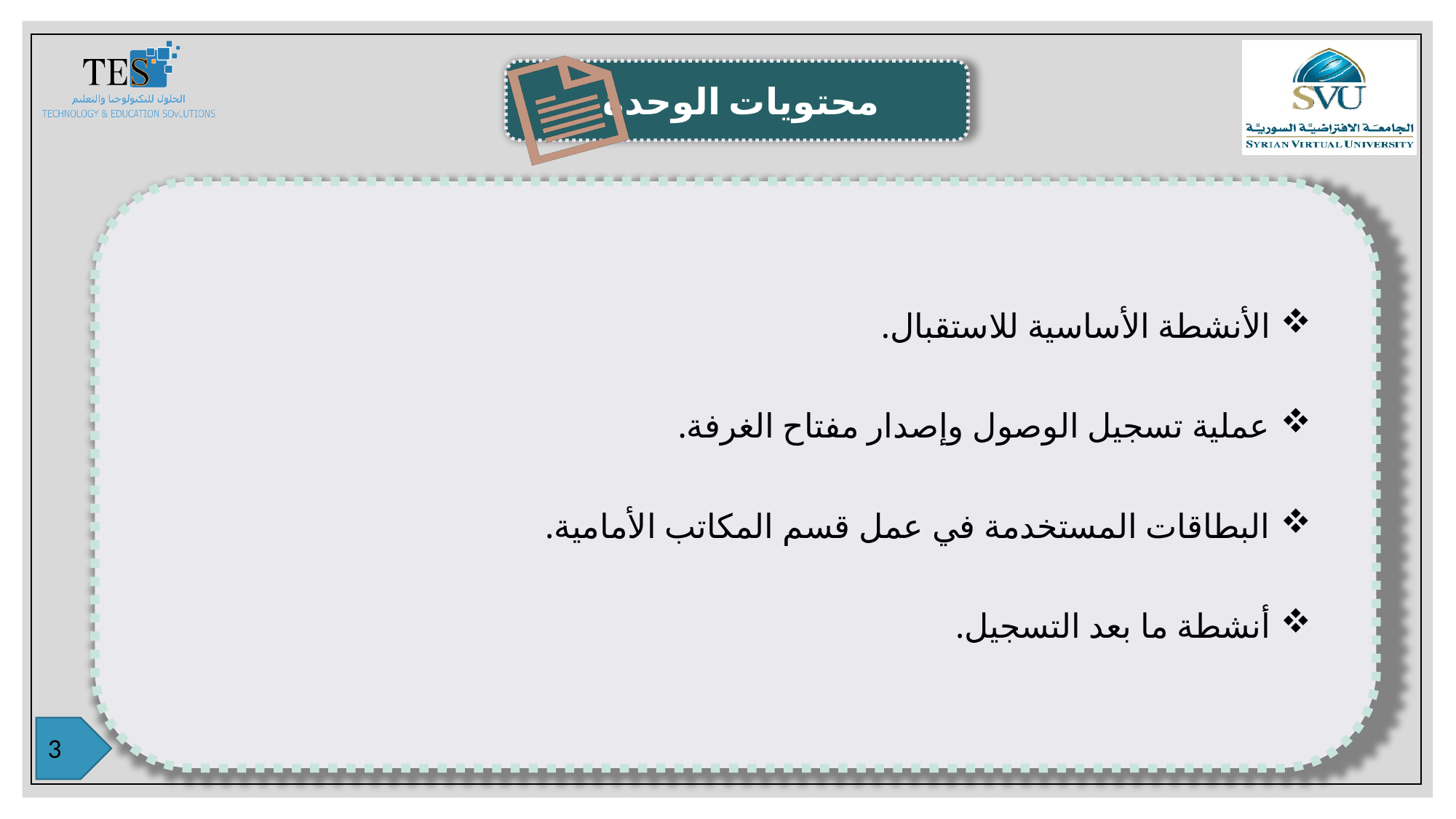

الأنشطة الأساسية للاستقبال.
عملية تسجيل الوصول وإصدار مفتاح الغرفة.
البطاقات المستخدمة في عمل قسم المكاتب الأمامية.
أنشطة ما بعد التسجيل.